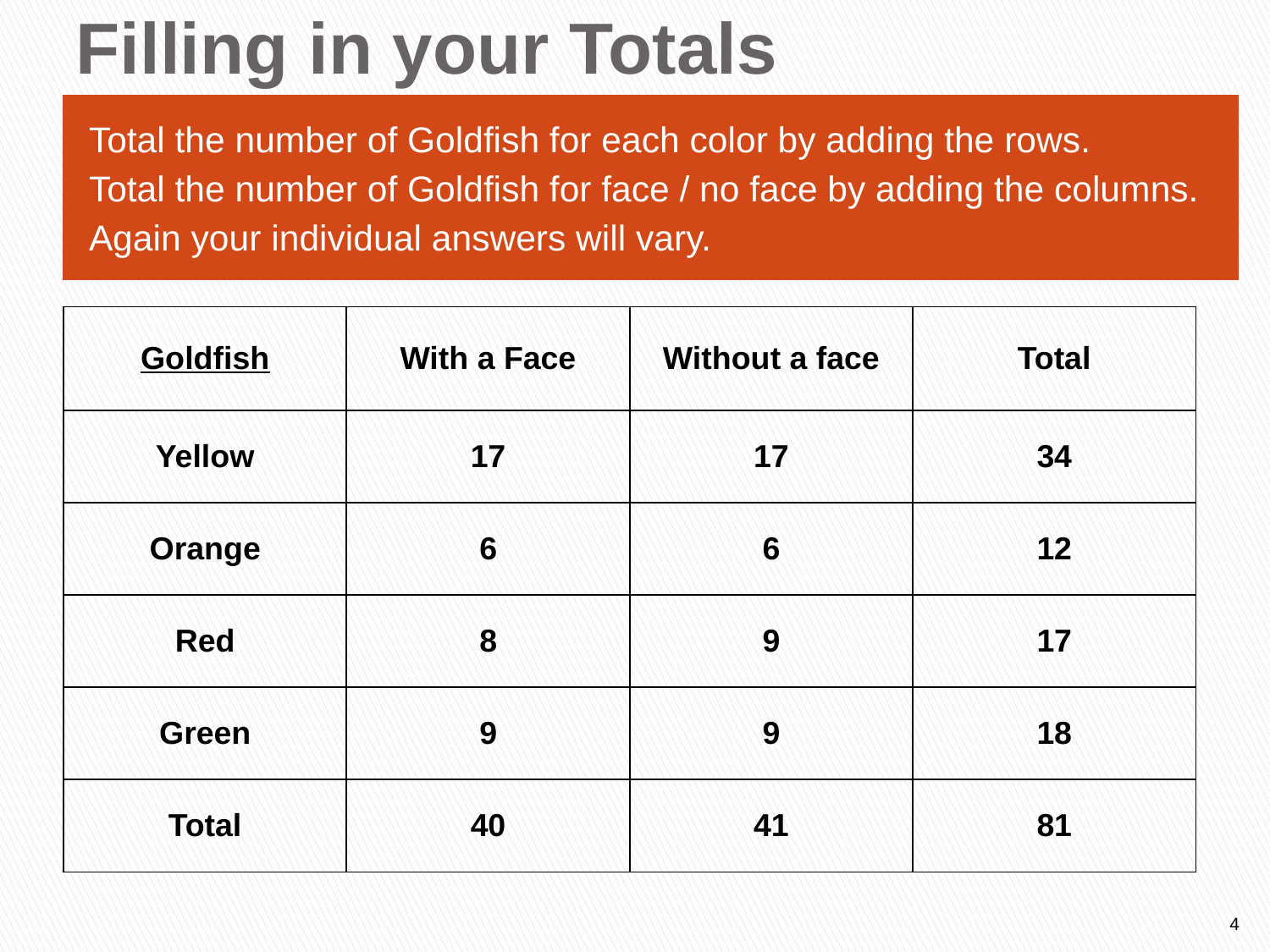

# Filling in your Totals
Total the number of Goldfish for each color by adding the rows.
Total the number of Goldfish for face / no face by adding the columns.
Again your individual answers will vary.
| Goldfish | With a Face | Without a face | Total |
| --- | --- | --- | --- |
| Yellow | 17 | 17 | 34 |
| Orange | 6 | 6 | 12 |
| Red | 8 | 9 | 17 |
| Green | 9 | 9 | 18 |
| Total | 40 | 41 | 81 |
4